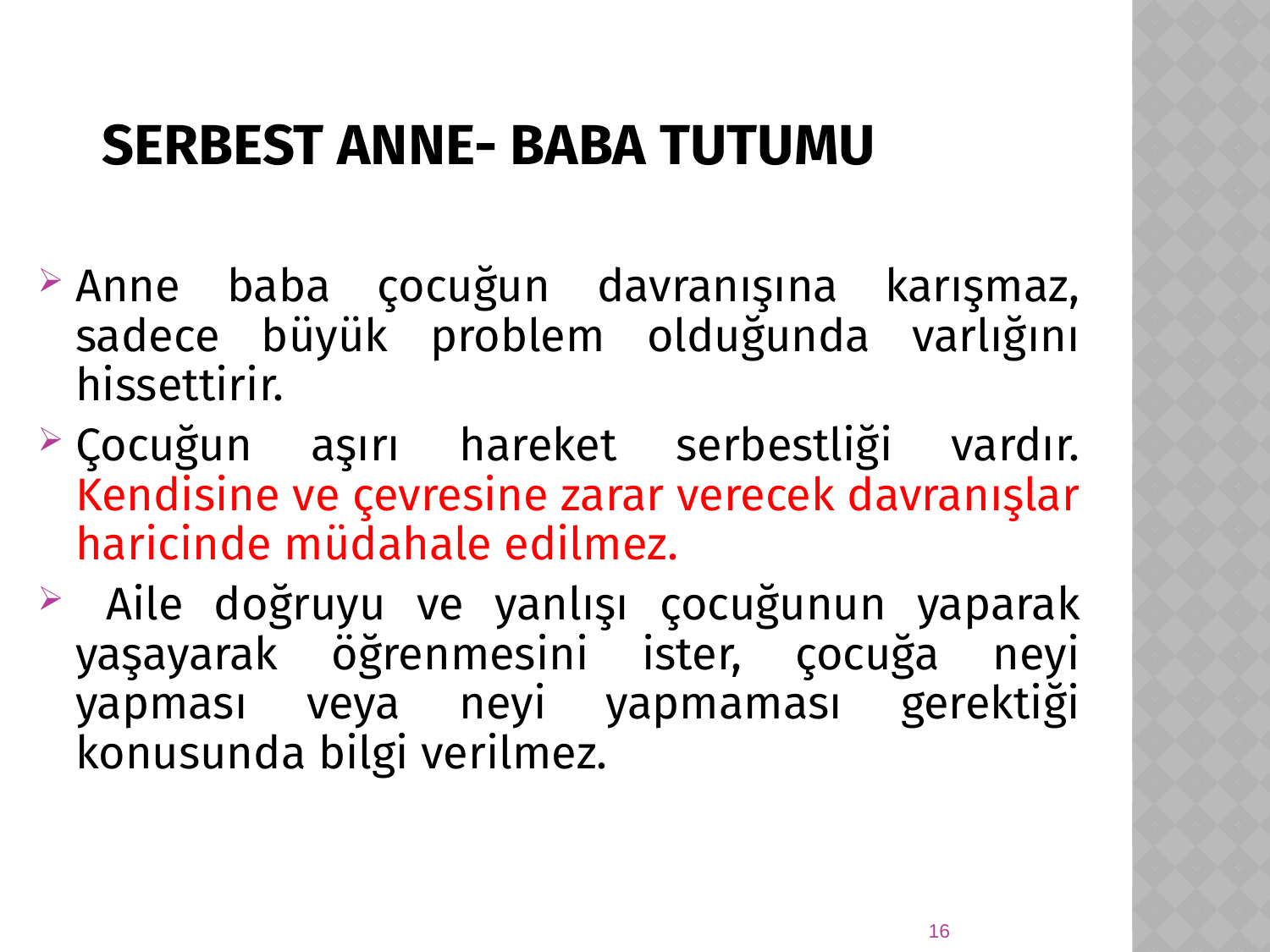

# Serbest Anne- Baba Tutumu
Anne baba çocuğun davranışına karışmaz, sadece büyük problem olduğunda varlığını hissettirir.
Çocuğun aşırı hareket serbestliği vardır. Kendisine ve çevresine zarar verecek davranışlar haricinde müdahale edilmez.
 Aile doğruyu ve yanlışı çocuğunun yaparak yaşayarak öğrenmesini ister, çocuğa neyi yapması veya neyi yapmaması gerektiği konusunda bilgi verilmez.

16